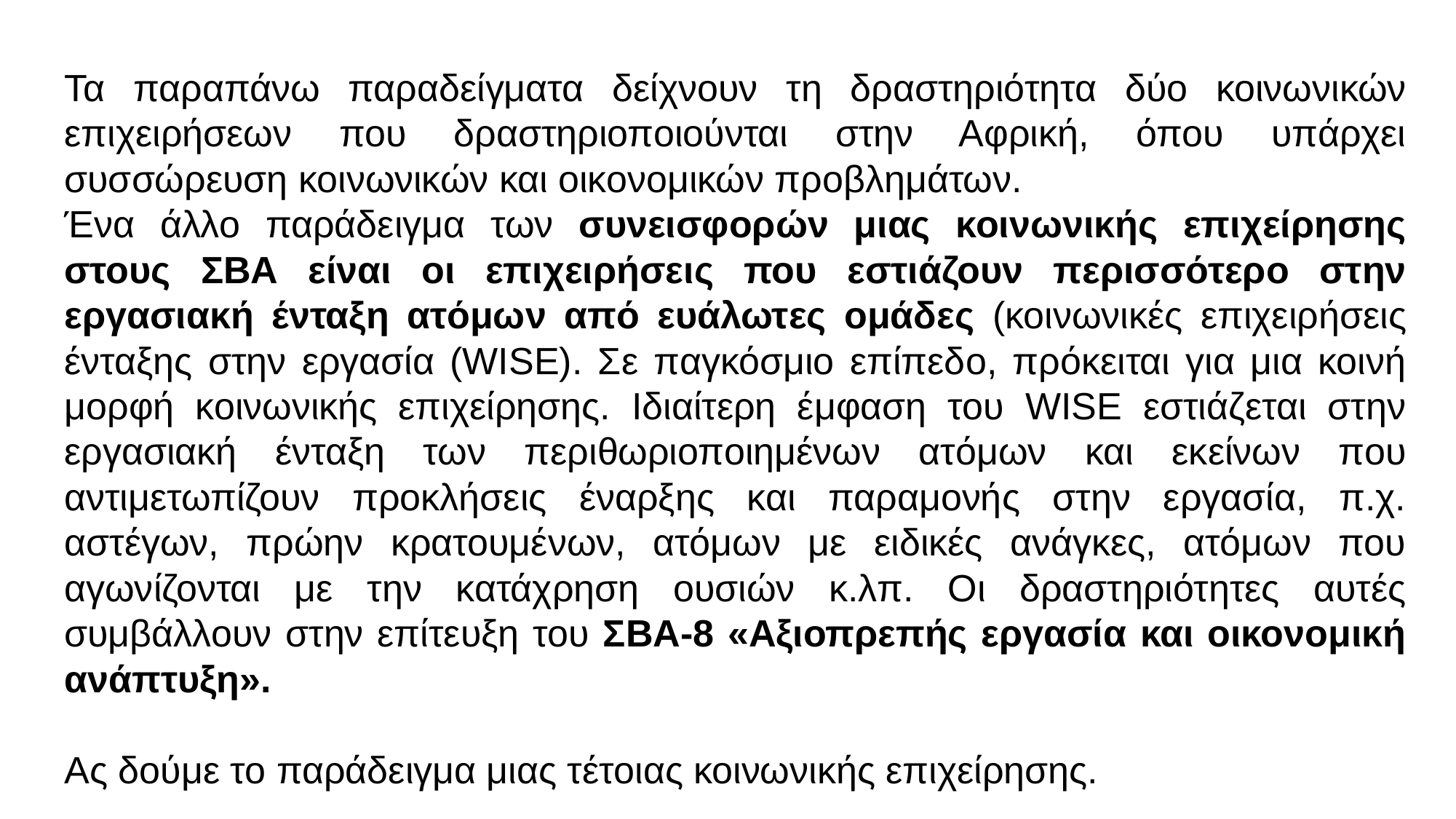

Τα παραπάνω παραδείγματα δείχνουν τη δραστηριότητα δύο κοινωνικών επιχειρήσεων που δραστηριοποιούνται στην Αφρική, όπου υπάρχει συσσώρευση κοινωνικών και οικονομικών προβλημάτων.
Ένα άλλο παράδειγμα των συνεισφορών μιας κοινωνικής επιχείρησης στους ΣΒΑ είναι οι επιχειρήσεις που εστιάζουν περισσότερο στην εργασιακή ένταξη ατόμων από ευάλωτες ομάδες (κοινωνικές επιχειρήσεις ένταξης στην εργασία (WISE). Σε παγκόσμιο επίπεδο, πρόκειται για μια κοινή μορφή κοινωνικής επιχείρησης. Ιδιαίτερη έμφαση του WISE εστιάζεται στην εργασιακή ένταξη των περιθωριοποιημένων ατόμων και εκείνων που αντιμετωπίζουν προκλήσεις έναρξης και παραμονής στην εργασία, π.χ. αστέγων, πρώην κρατουμένων, ατόμων με ειδικές ανάγκες, ατόμων που αγωνίζονται με την κατάχρηση ουσιών κ.λπ. Οι δραστηριότητες αυτές συμβάλλουν στην επίτευξη του ΣΒΑ-8 «Αξιοπρεπής εργασία και οικονομική ανάπτυξη».

Ας δούμε το παράδειγμα μιας τέτοιας κοινωνικής επιχείρησης.